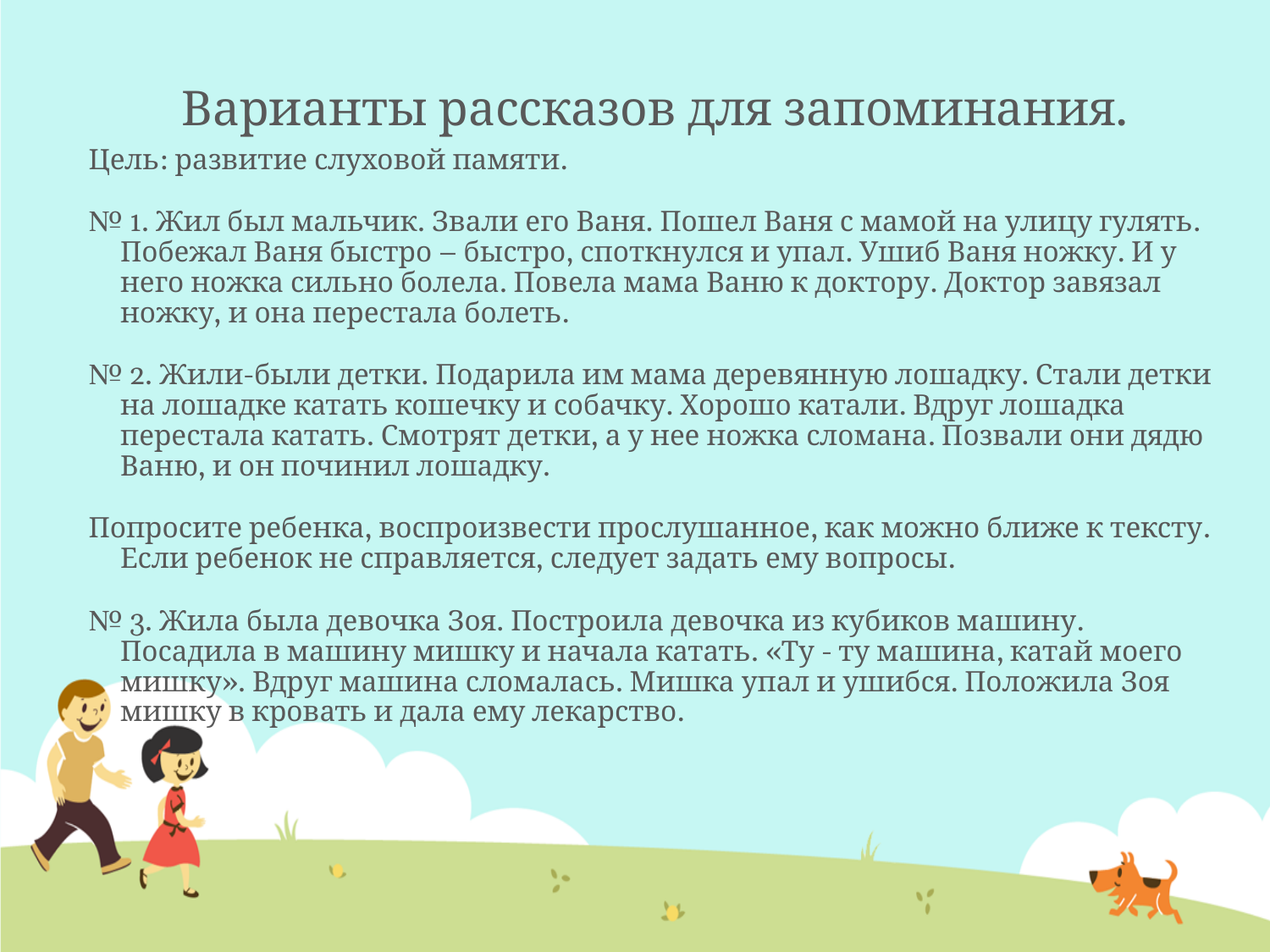

# Варианты рассказов для запоминания.
Цель: развитие слуховой памяти.
№ 1. Жил был мальчик. Звали его Ваня. Пошел Ваня с мамой на улицу гулять. Побежал Ваня быстро – быстро, споткнулся и упал. Ушиб Ваня ножку. И у него ножка сильно болела. Повела мама Ваню к доктору. Доктор завязал ножку, и она перестала болеть.
№ 2. Жили-были детки. Подарила им мама деревянную лошадку. Стали детки на лошадке катать кошечку и собачку. Хорошо катали. Вдруг лошадка перестала катать. Смотрят детки, а у нее ножка сломана. Позвали они дядю Ваню, и он починил лошадку.
Попросите ребенка, воспроизвести прослушанное, как можно ближе к тексту. Если ребенок не справляется, следует задать ему вопросы.
№ 3. Жила была девочка Зоя. Построила девочка из кубиков машину. Посадила в машину мишку и начала катать. «Ту - ту машина, катай моего мишку». Вдруг машина сломалась. Мишка упал и ушибся. Положила Зоя мишку в кровать и дала ему лекарство.